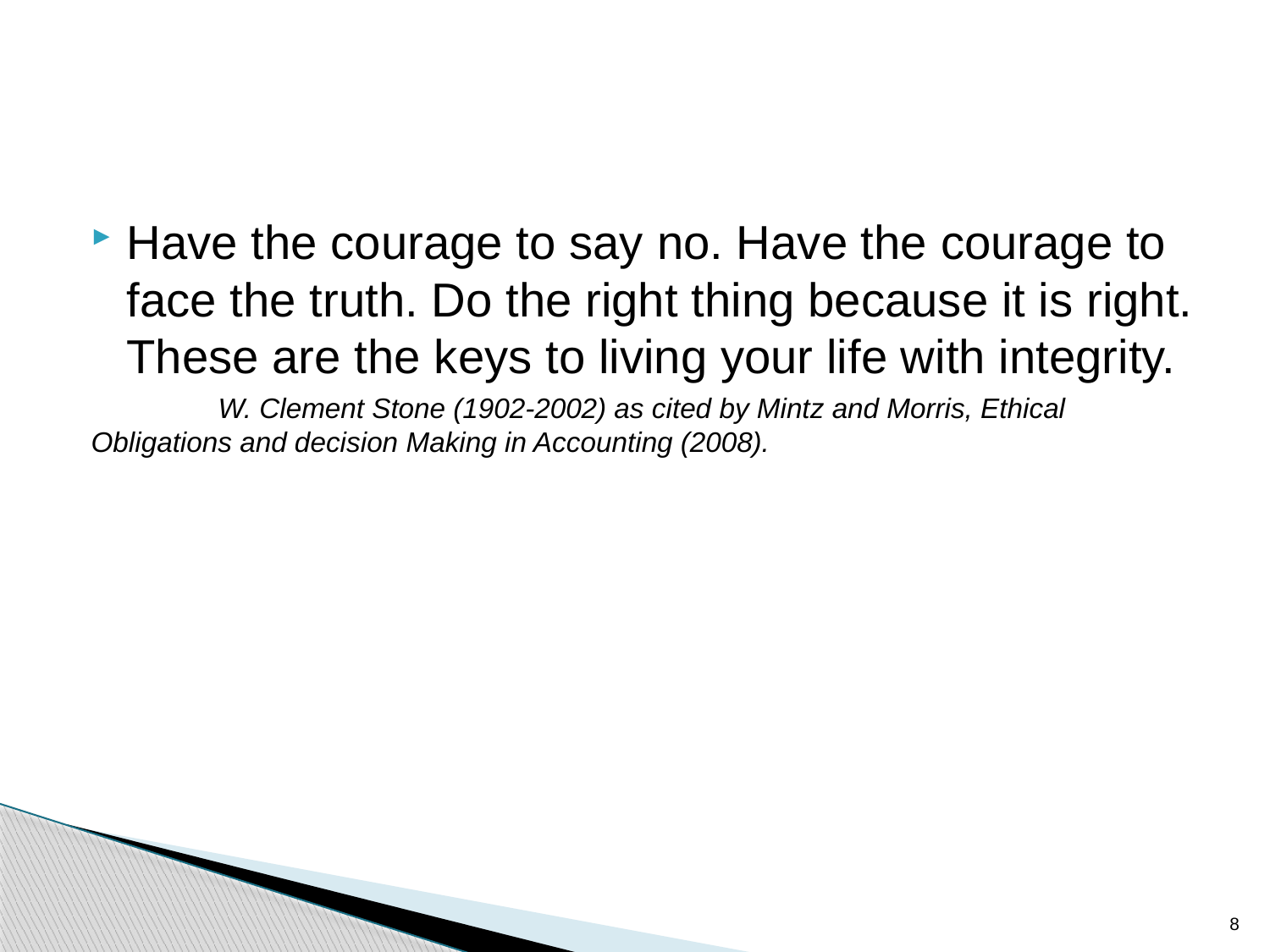

#
Have the courage to say no. Have the courage to face the truth. Do the right thing because it is right. These are the keys to living your life with integrity.
	W. Clement Stone (1902-2002) as cited by Mintz and Morris, Ethical 	Obligations and decision Making in Accounting (2008).
8